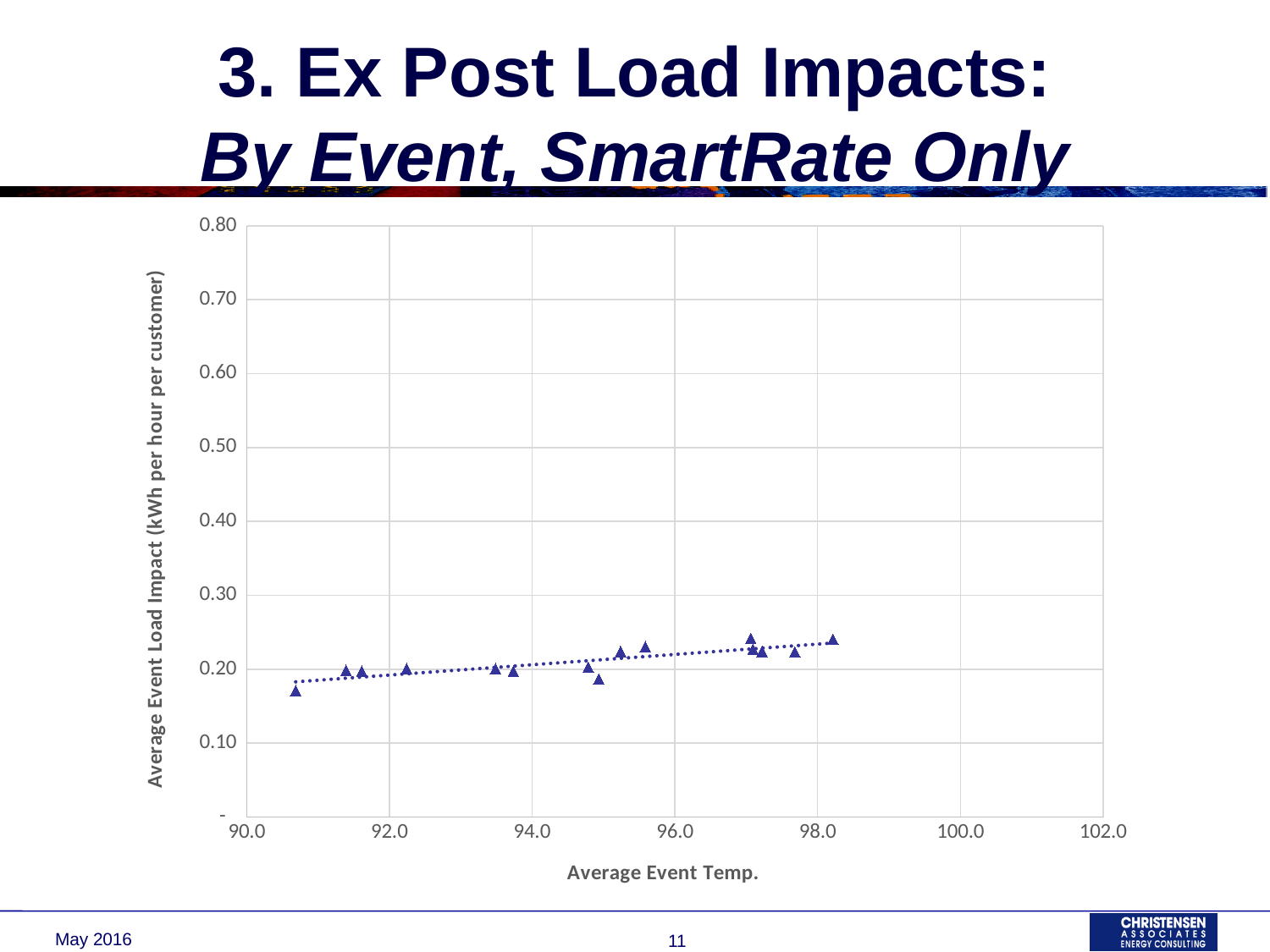

# 3. Ex Post Load Impacts: By Event, SmartRate Only

### Chart

| Category | Avg. LI |
|---|---|
May 2016
11